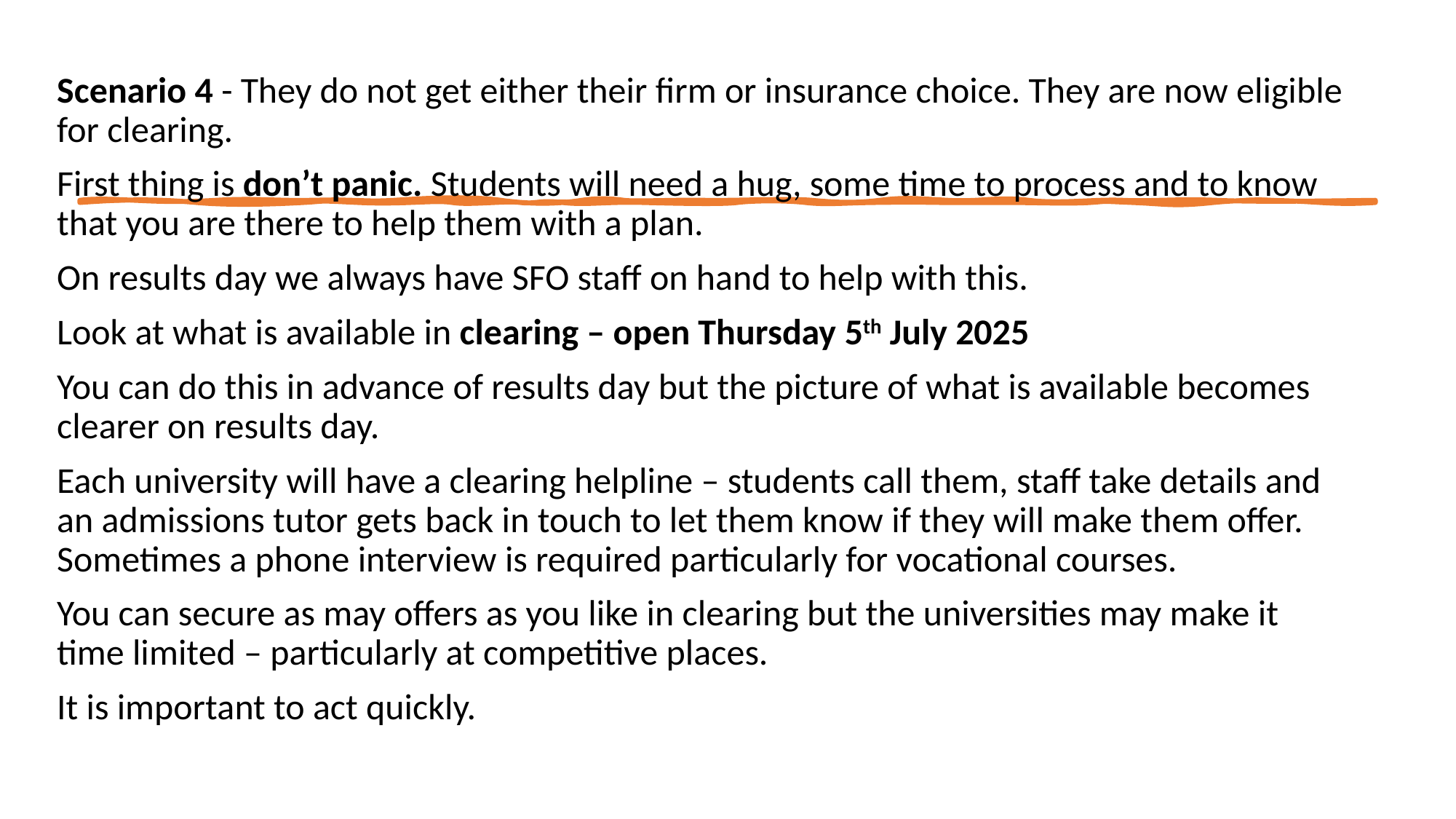

Scenario 4 - They do not get either their firm or insurance choice. They are now eligible for clearing.
First thing is don’t panic. Students will need a hug, some time to process and to know that you are there to help them with a plan.
On results day we always have SFO staff on hand to help with this.
Look at what is available in clearing – open Thursday 5th July 2025
You can do this in advance of results day but the picture of what is available becomes clearer on results day.
Each university will have a clearing helpline – students call them, staff take details and an admissions tutor gets back in touch to let them know if they will make them offer. Sometimes a phone interview is required particularly for vocational courses.
You can secure as may offers as you like in clearing but the universities may make it time limited – particularly at competitive places.
It is important to act quickly.